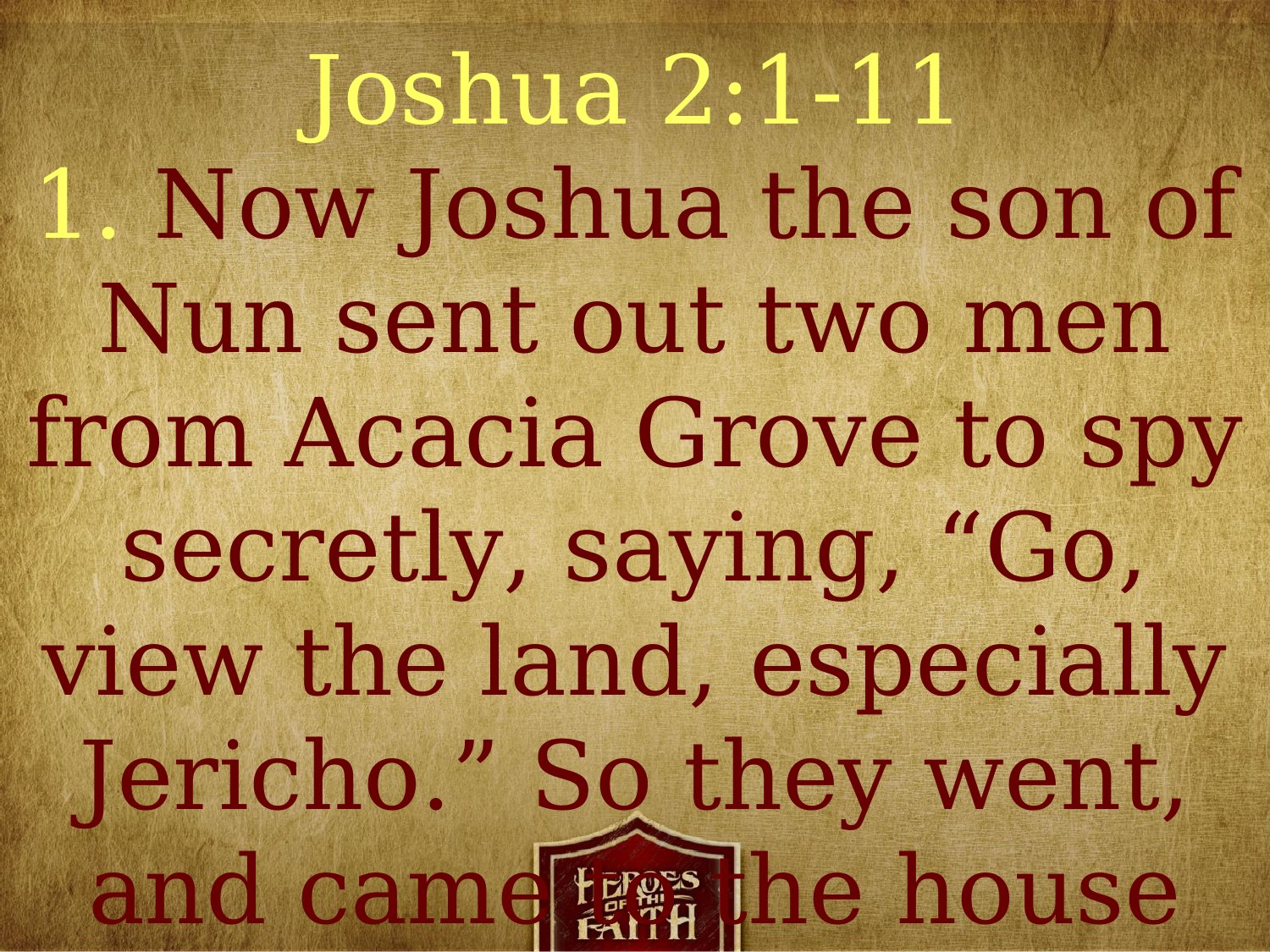

Joshua 2:1-11
1. Now Joshua the son of Nun sent out two men from Acacia Grove to spy secretly, saying, “Go, view the land, especially Jericho.” So they went, and came to the house